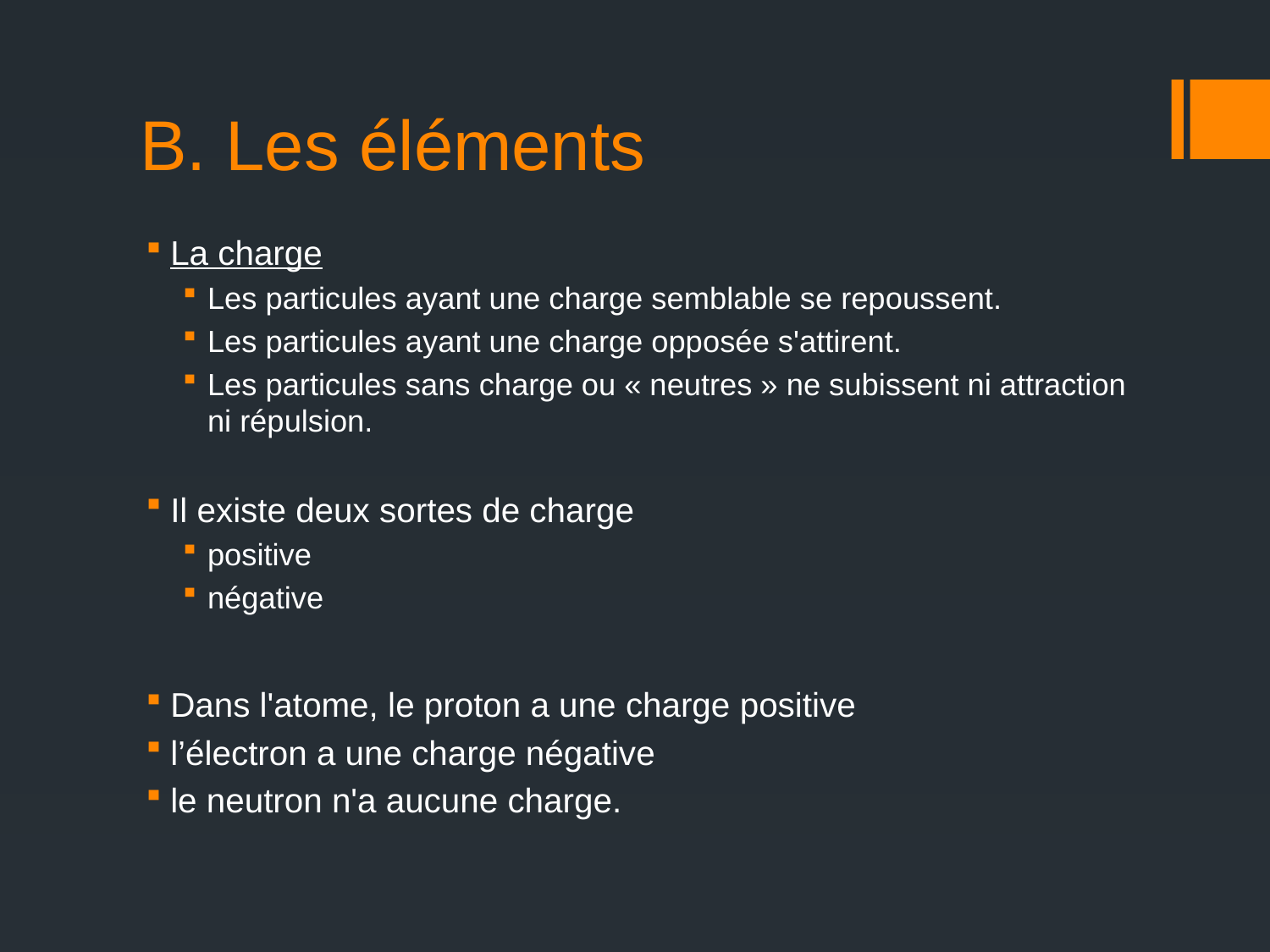

# B. Les éléments
La charge
Les particules ayant une charge semblable se repoussent.
Les particules ayant une charge opposée s'attirent.
Les particules sans charge ou « neutres » ne subissent ni attraction ni répulsion.

Il existe deux sortes de charge
positive
négative

Dans l'atome, le proton a une charge positive
l’électron a une charge négative
le neutron n'a aucune charge.